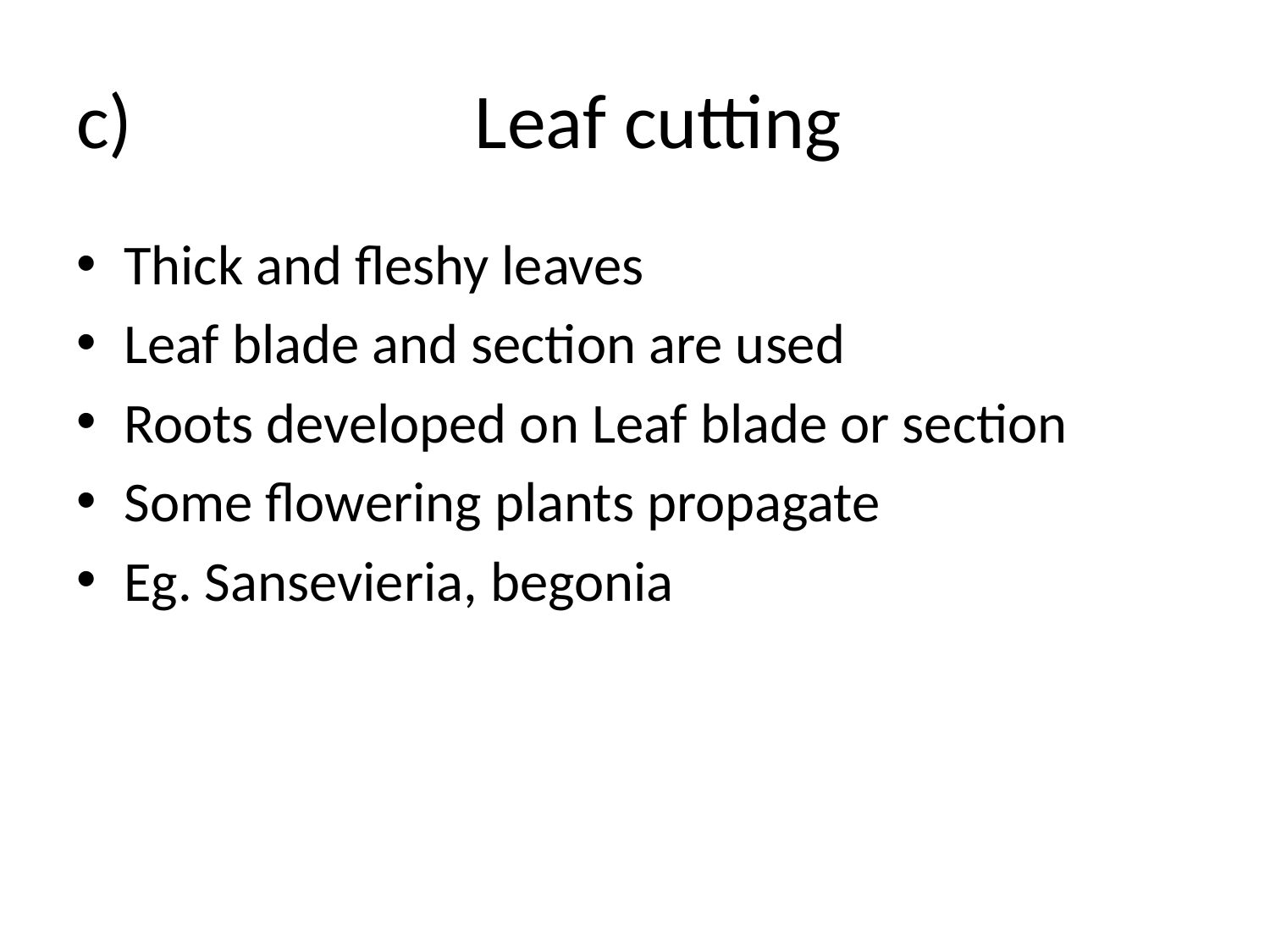

# c)  			 Leaf cutting
Thick and fleshy leaves
Leaf blade and section are used
Roots developed on Leaf blade or section
Some flowering plants propagate
Eg. Sansevieria, begonia